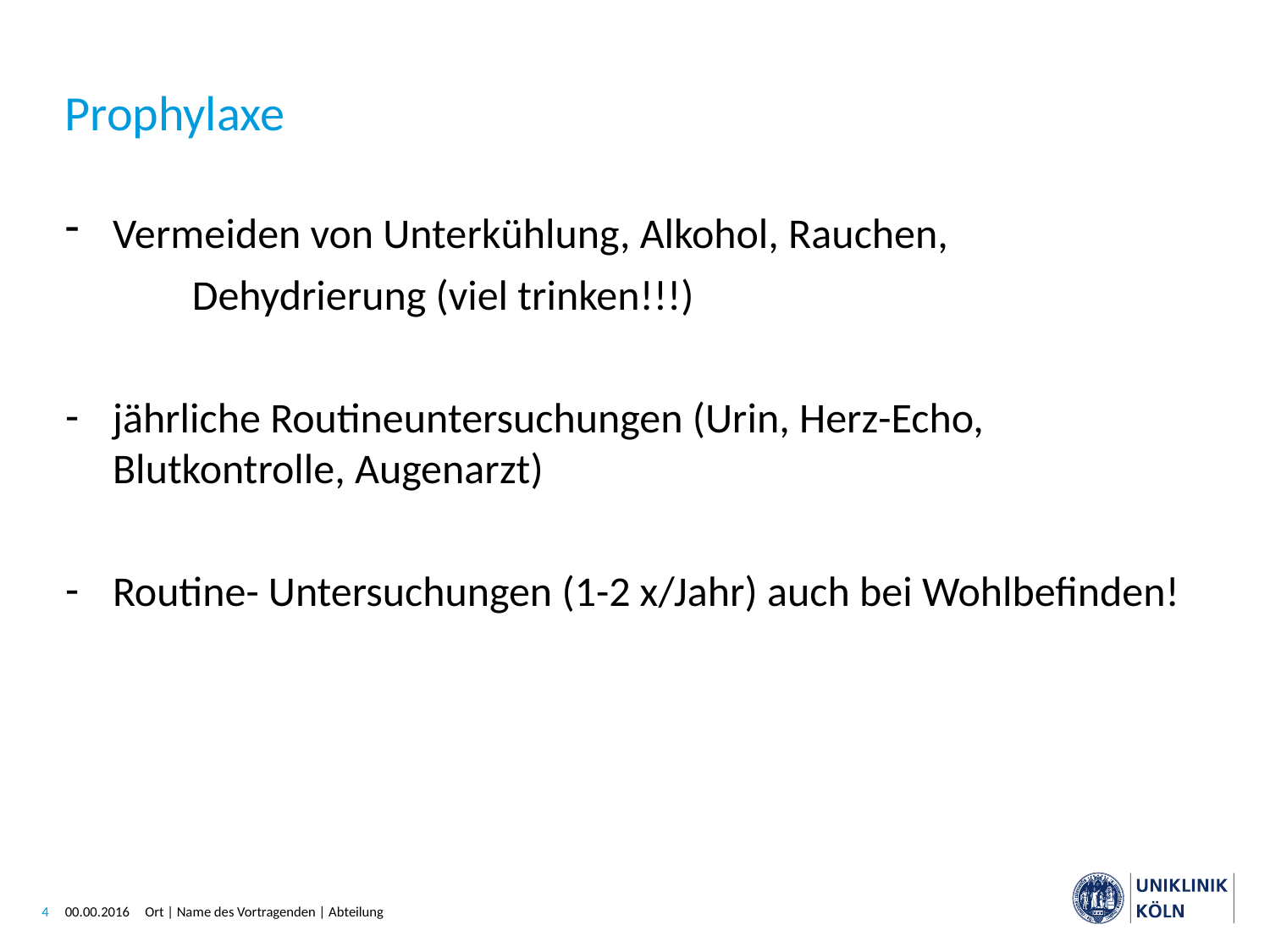

# Prophylaxe
Vermeiden von Unterkühlung, Alkohol, Rauchen,
	Dehydrierung (viel trinken!!!)

jährliche Routineuntersuchungen (Urin, Herz-Echo, Blutkontrolle, Augenarzt)

Routine- Untersuchungen (1-2 x/Jahr) auch bei Wohlbefinden!